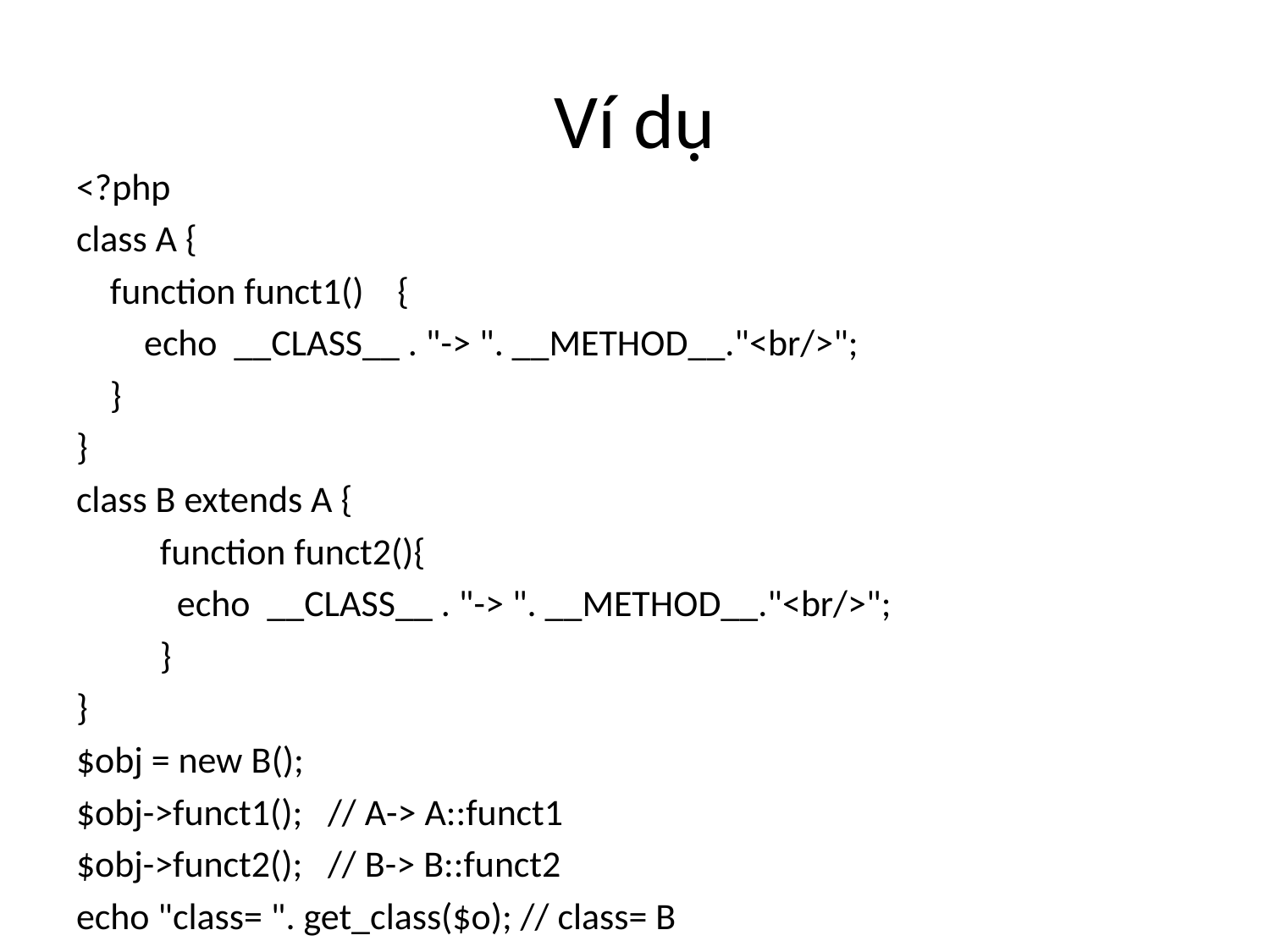

# Ví dụ
<?php
class A {
    function funct1()    {
        echo  __CLASS__ . "-> ". __METHOD__."<br/>";
    }
}
class B extends A {
	function funct2(){
	  echo  __CLASS__ . "-> ". __METHOD__."<br/>";
	}
}
$obj = new B();
$obj->funct1(); 		// A-> A::funct1
$obj->funct2(); 		// B-> B::funct2
echo "class= ". get_class($o); // class= B